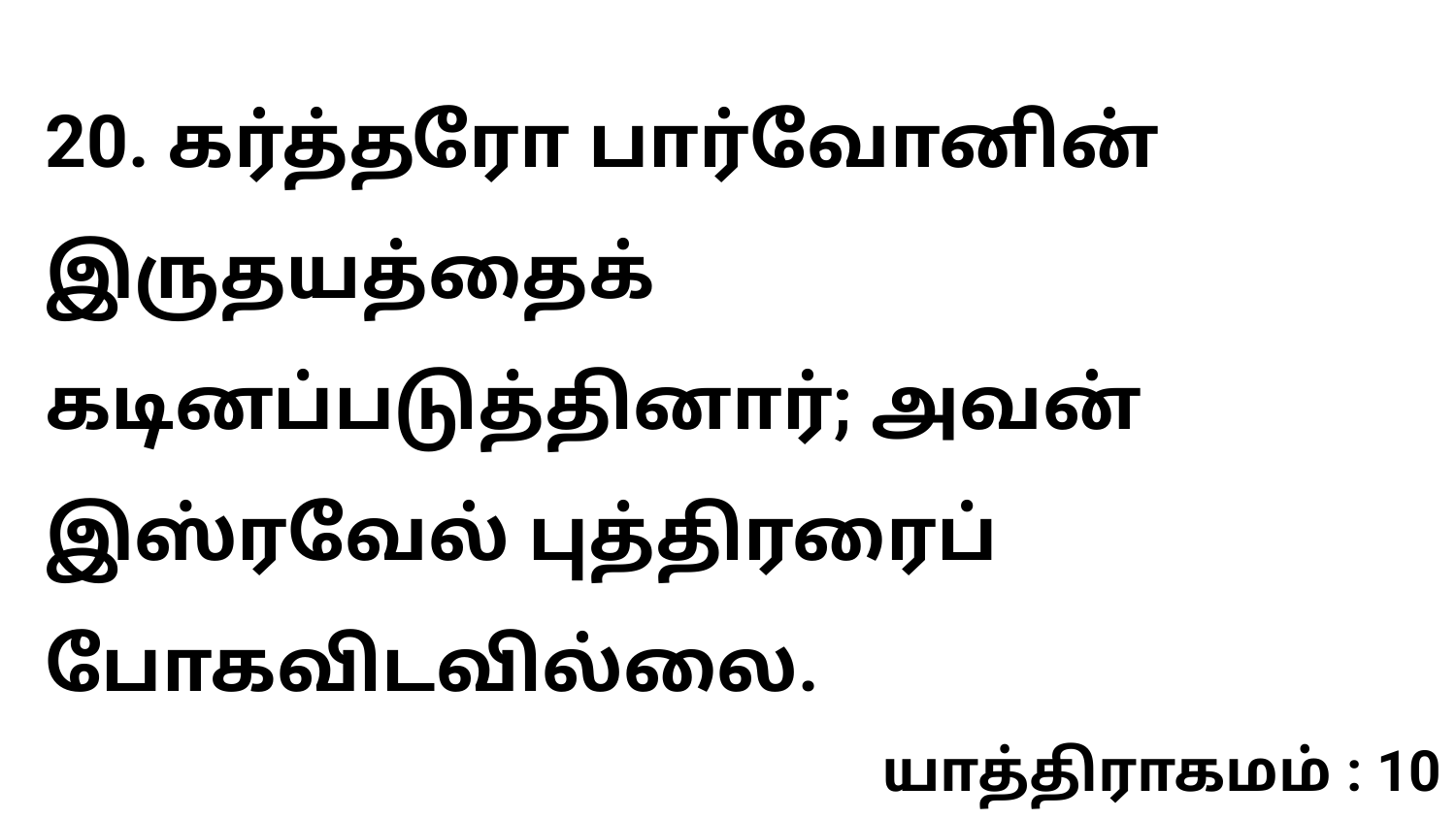

20. கர்த்தரோ பார்வோனின் இருதயத்தைக் கடினப்படுத்தினார்; அவன் இஸ்ரவேல் புத்திரரைப் போகவிடவில்லை.
யாத்திராகமம் : 10